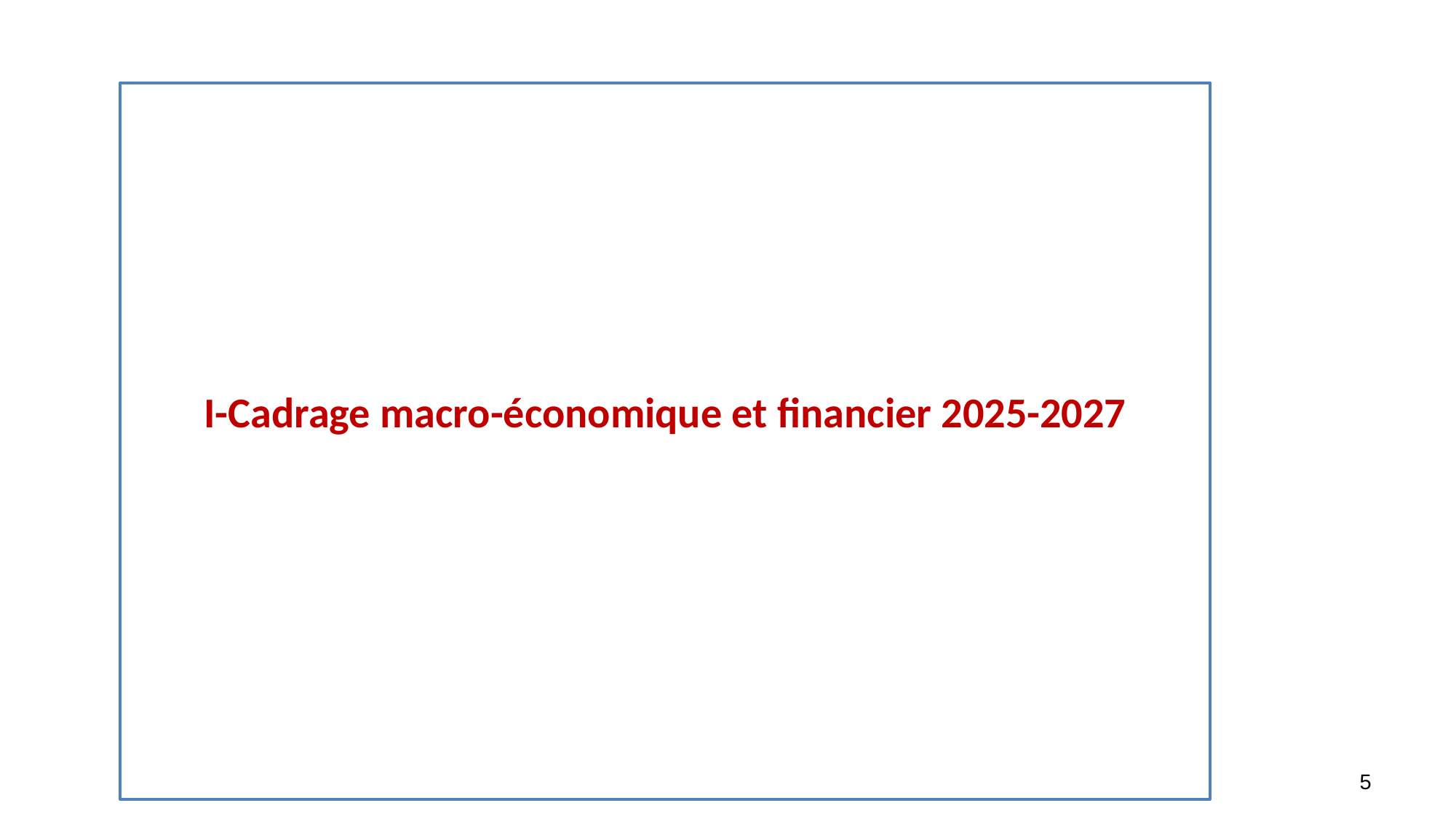

# I-Cadrage macro-économique et financier 2025-2027

5